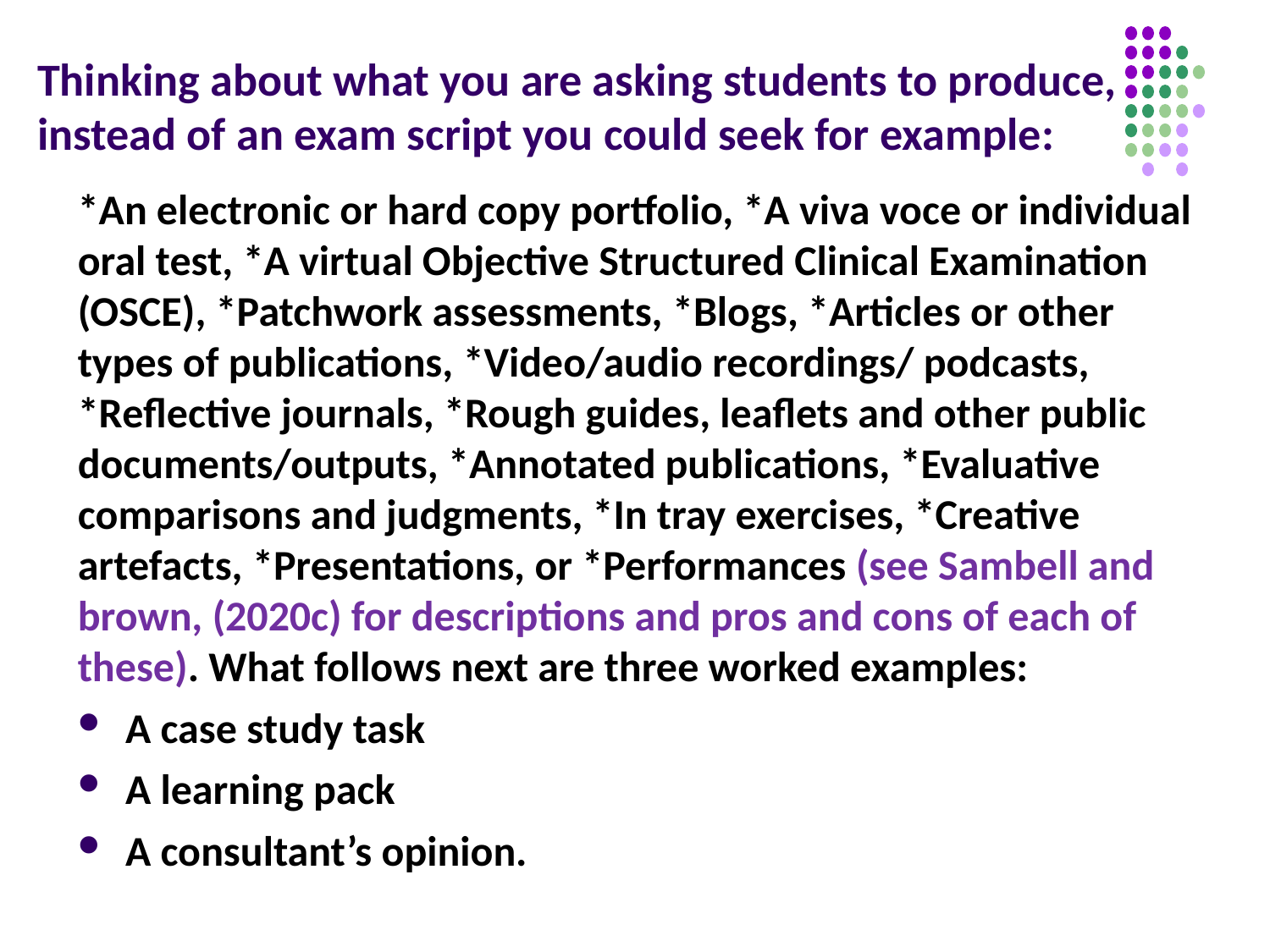

# Thinking about what you are asking students to produce, instead of an exam script you could seek for example:
*An electronic or hard copy portfolio, *A viva voce or individual oral test, *A virtual Objective Structured Clinical Examination (OSCE), *Patchwork assessments, *Blogs, *Articles or other types of publications, *Video/audio recordings/ podcasts,  *Reflective journals, *Rough guides, leaflets and other public documents/outputs, *Annotated publications, *Evaluative comparisons and judgments, *In tray exercises, *Creative artefacts, *Presentations, or *Performances (see Sambell and brown, (2020c) for descriptions and pros and cons of each of these). What follows next are three worked examples:
A case study task
A learning pack
A consultant’s opinion.